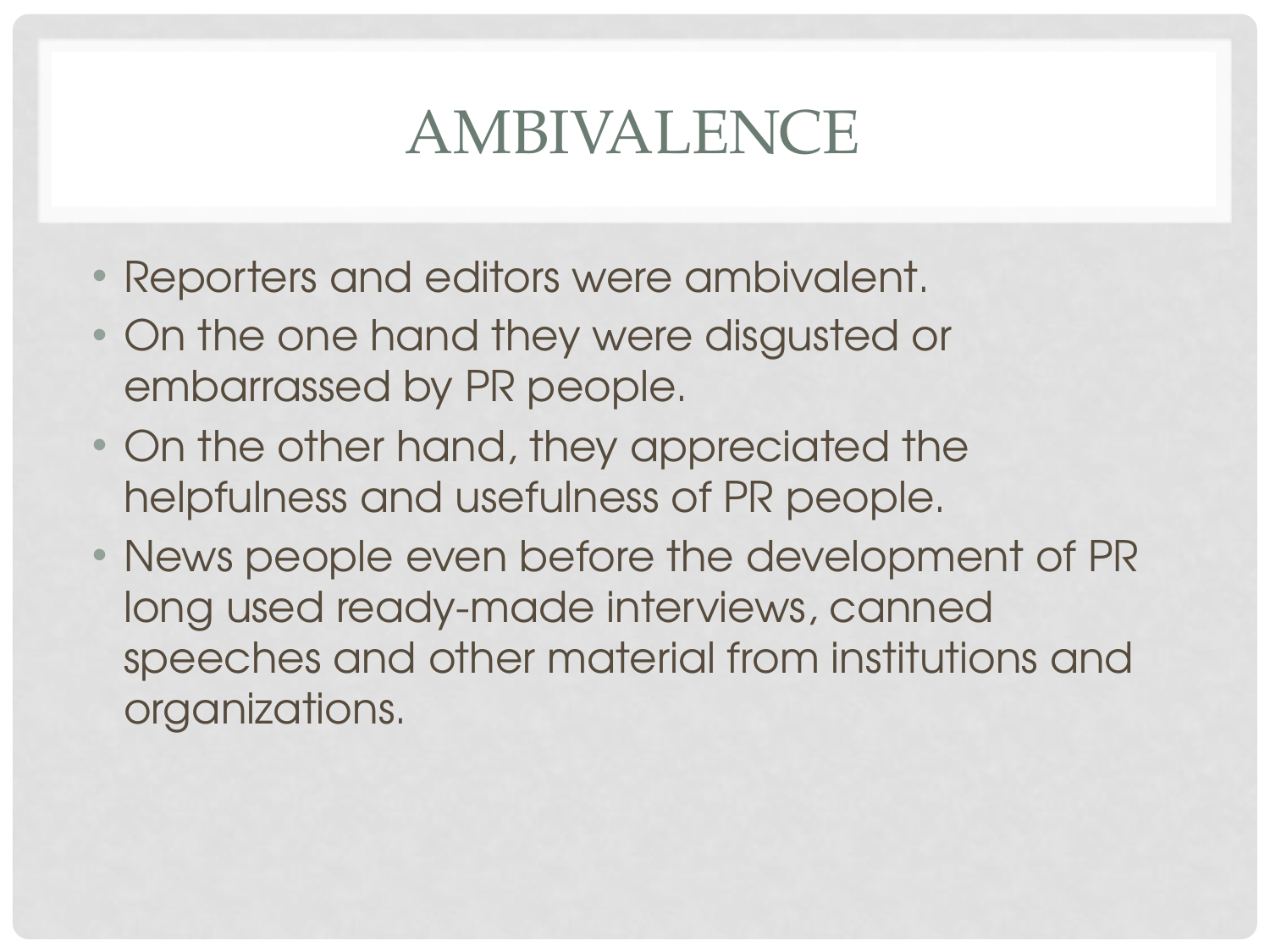

# Ambivalence
Reporters and editors were ambivalent.
On the one hand they were disgusted or embarrassed by PR people.
On the other hand, they appreciated the helpfulness and usefulness of PR people.
News people even before the development of PR long used ready-made interviews, canned speeches and other material from institutions and organizations.